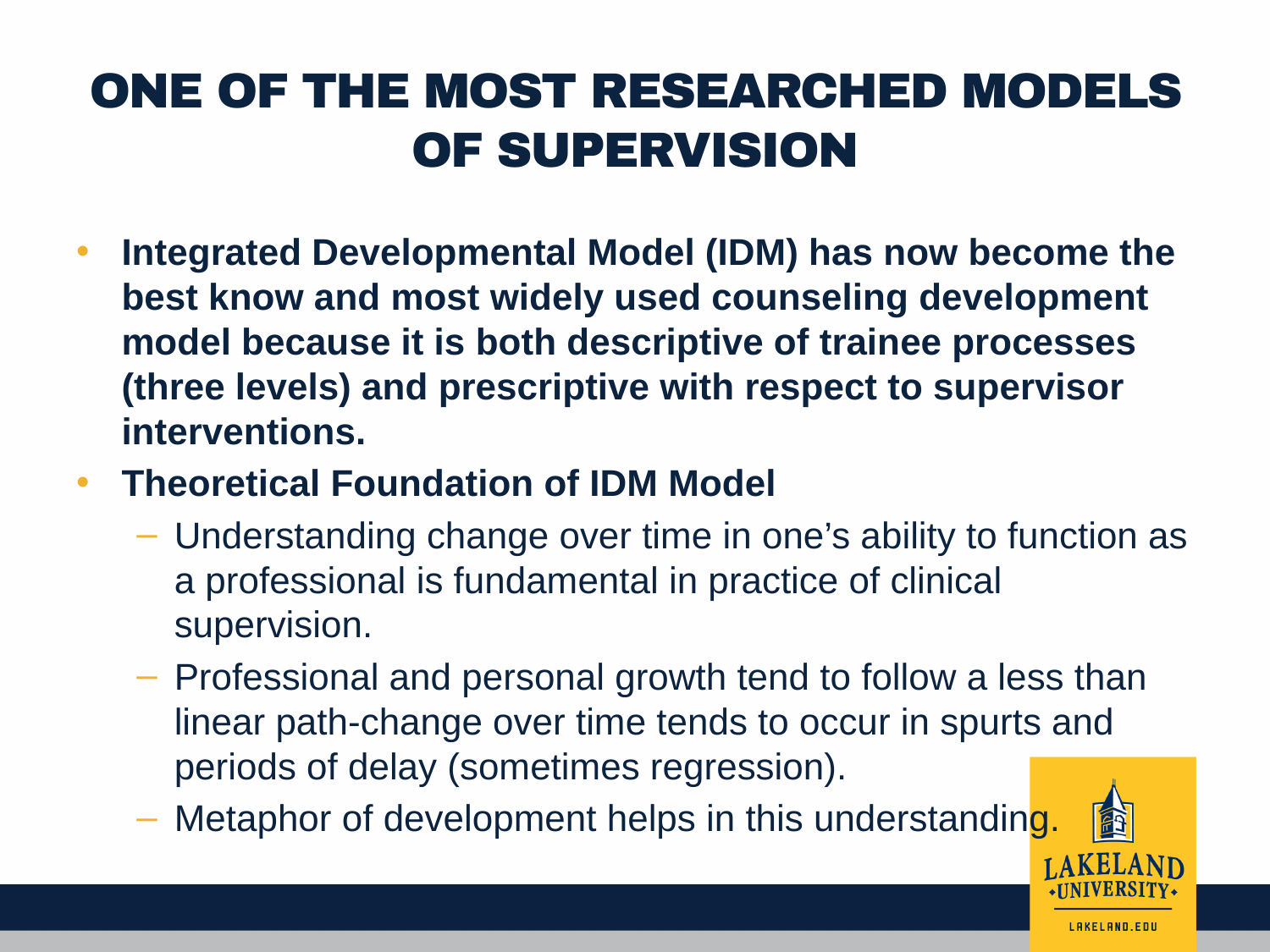

# One of the most researched models of supervision
Integrated Developmental Model (IDM) has now become the best know and most widely used counseling development model because it is both descriptive of trainee processes (three levels) and prescriptive with respect to supervisor interventions.
Theoretical Foundation of IDM Model
Understanding change over time in one’s ability to function as a professional is fundamental in practice of clinical supervision.
Professional and personal growth tend to follow a less than linear path-change over time tends to occur in spurts and periods of delay (sometimes regression).
Metaphor of development helps in this understanding.